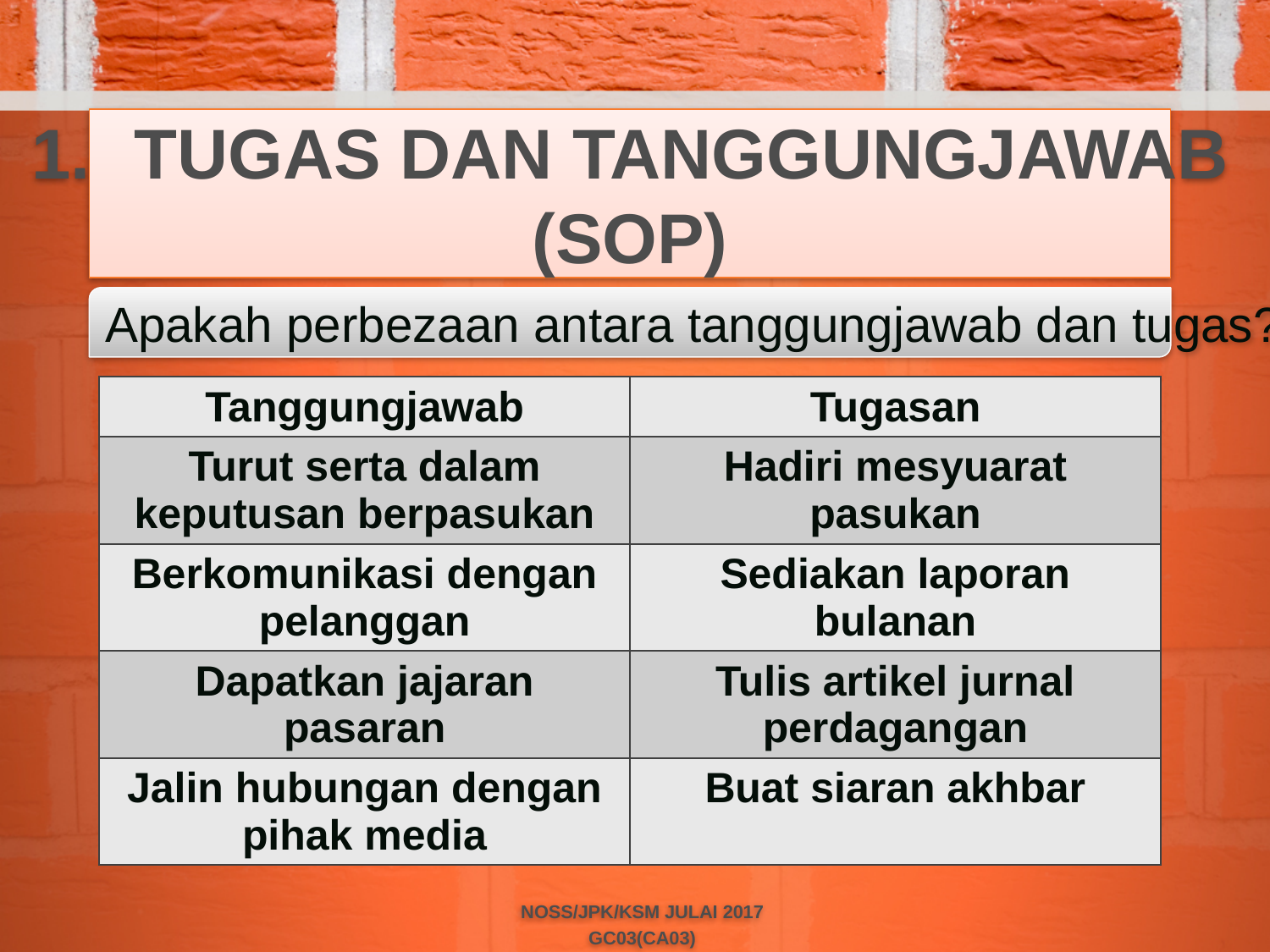

TUGAS DAN TANGGUNGJAWAB
(SOP)
Apakah perbezaan antara tanggungjawab dan tugas?
| Tanggungjawab | Tugasan |
| --- | --- |
| Turut serta dalam keputusan berpasukan | Hadiri mesyuarat pasukan |
| Berkomunikasi dengan pelanggan | Sediakan laporan bulanan |
| Dapatkan jajaran pasaran | Tulis artikel jurnal perdagangan |
| Jalin hubungan dengan pihak media | Buat siaran akhbar |
NOSS/JPK/KSM JULAI 2017
GC03(CA03)